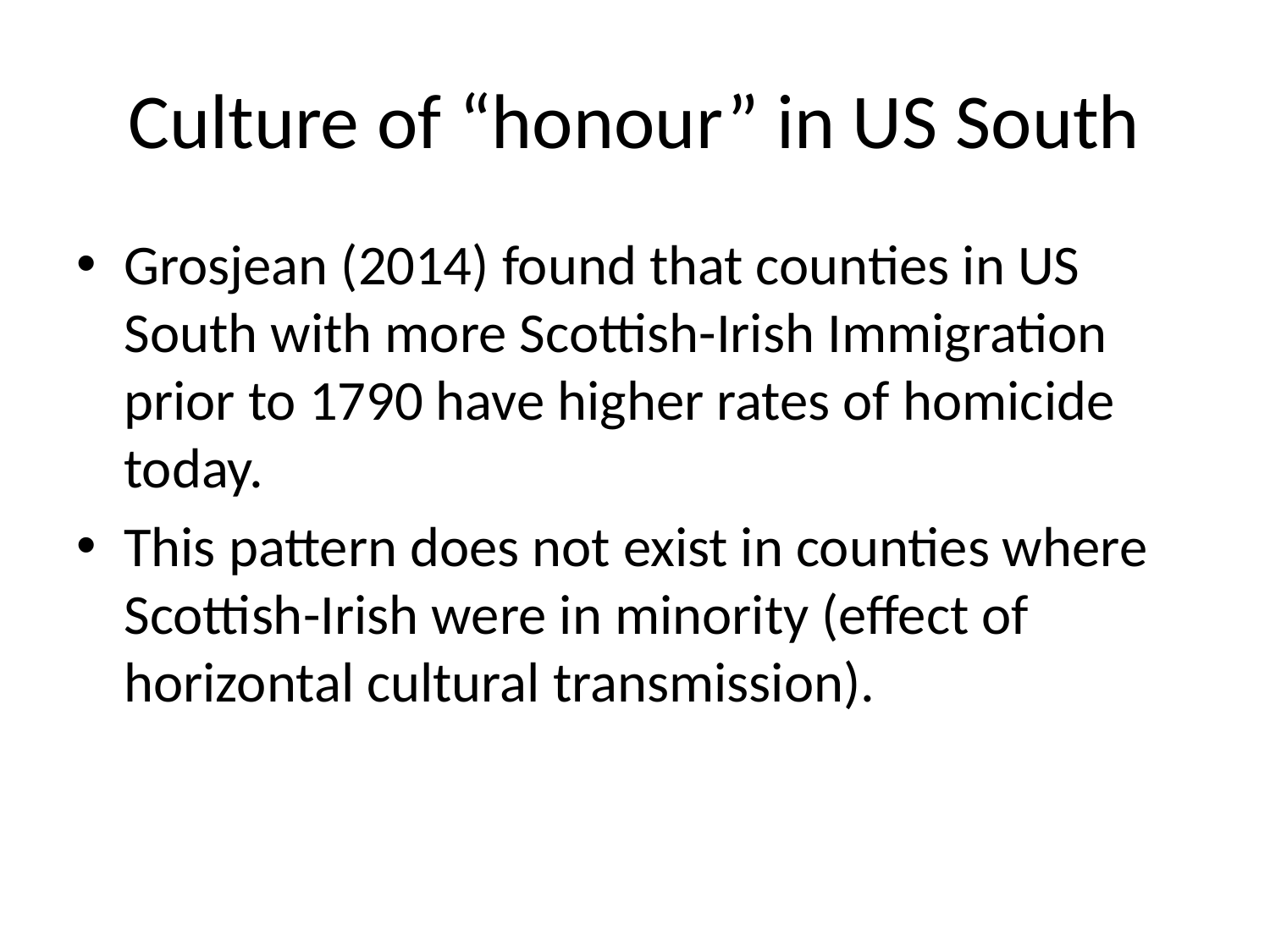

# Culture of “honour” in US South
Grosjean (2014) found that counties in US South with more Scottish-Irish Immigration prior to 1790 have higher rates of homicide today.
This pattern does not exist in counties where Scottish-Irish were in minority (effect of horizontal cultural transmission).